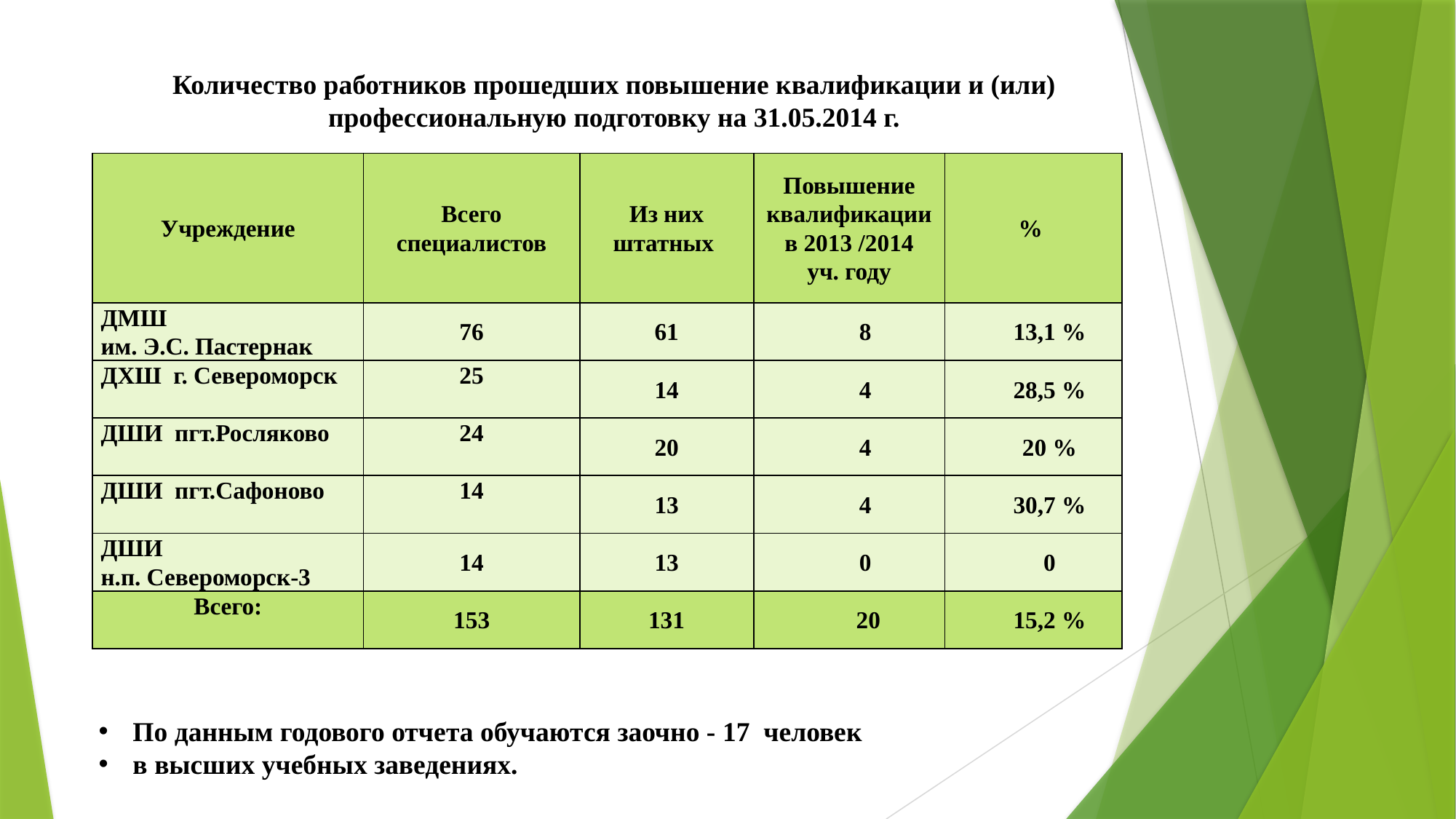

Количество работников прошедших повышение квалификации и (или) профессиональную подготовку на 31.05.2014 г.

| Учреждение | Всего специалистов | Из них штатных | Повышение квалификации в 2013 /2014 уч. году | % |
| --- | --- | --- | --- | --- |
| ДМШ им. Э.С. Пастернак | 76 | 61 | 8 | 13,1 % |
| ДХШ г. Североморск | 25 | 14 | 4 | 28,5 % |
| ДШИ пгт.Росляково | 24 | 20 | 4 | 20 % |
| ДШИ пгт.Сафоново | 14 | 13 | 4 | 30,7 % |
| ДШИ н.п. Североморск-3 | 14 | 13 | 0 | 0 |
| Всего: | 153 | 131 | 20 | 15,2 % |
По данным годового отчета обучаются заочно - 17  человек
в высших учебных заведениях.